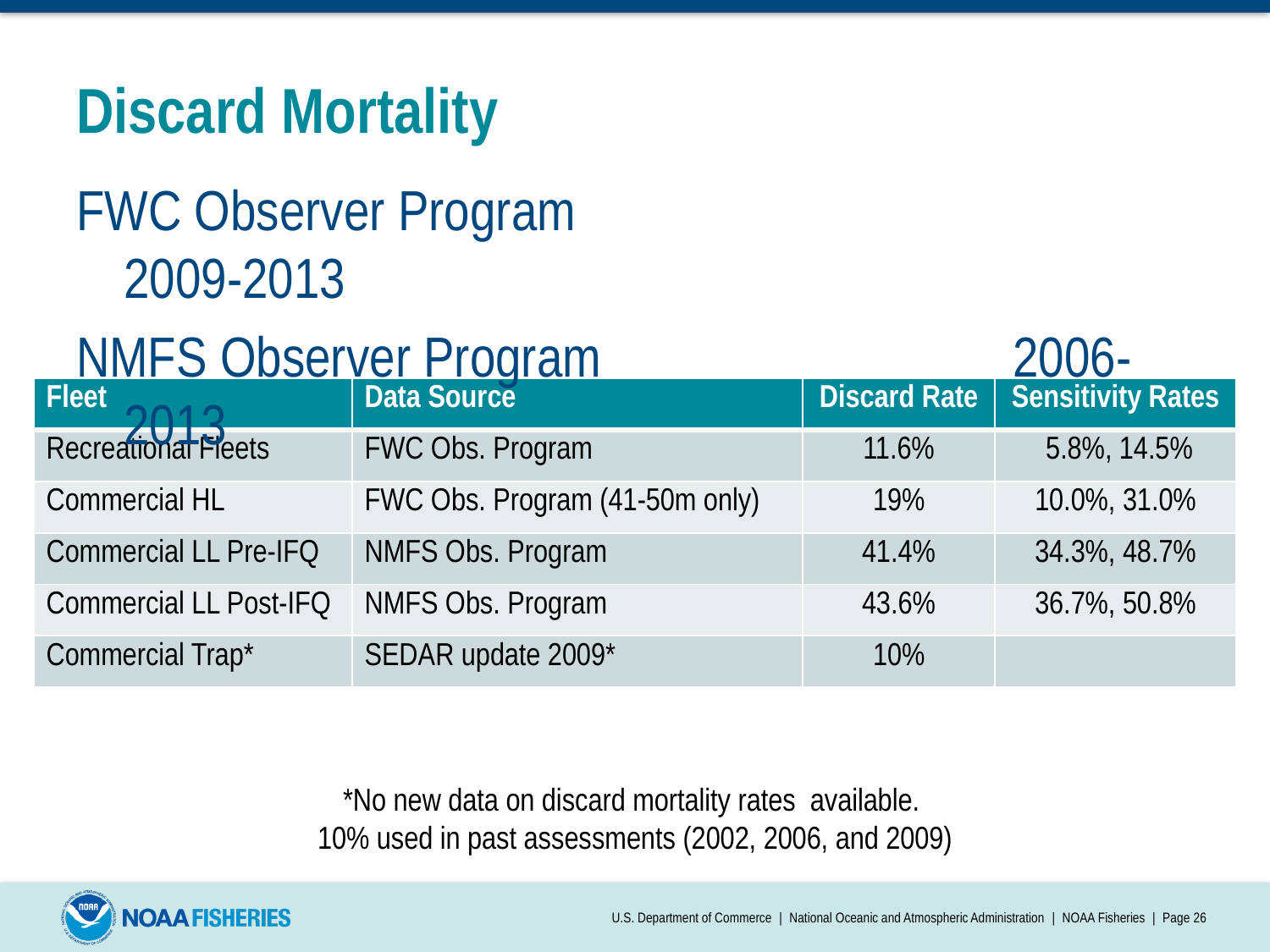

# Discard Mortality
FWC Observer Program					2009-2013
NMFS Observer Program				2006-2013
| Fleet | Data Source | Discard Rate | Sensitivity Rates |
| --- | --- | --- | --- |
| Recreational Fleets | FWC Obs. Program | 11.6% | 5.8%, 14.5% |
| Commercial HL | FWC Obs. Program (41-50m only) | 19% | 10.0%, 31.0% |
| Commercial LL Pre-IFQ | NMFS Obs. Program | 41.4% | 34.3%, 48.7% |
| Commercial LL Post-IFQ | NMFS Obs. Program | 43.6% | 36.7%, 50.8% |
| Commercial Trap\* | SEDAR update 2009\* | 10% |  |
*No new data on discard mortality rates  available.
10% used in past assessments (2002, 2006, and 2009)
U.S. Department of Commerce | National Oceanic and Atmospheric Administration | NOAA Fisheries | Page 26